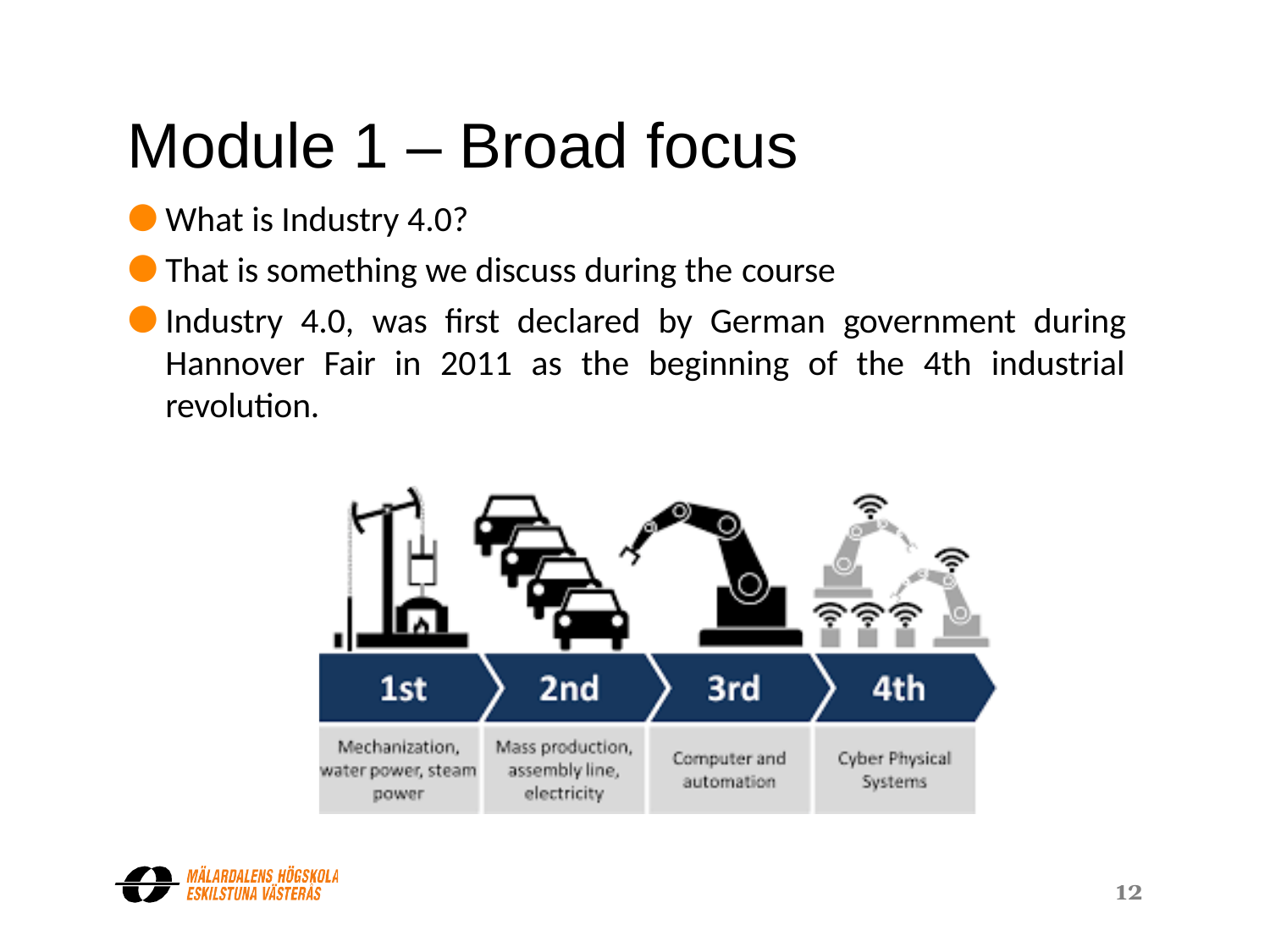

# Module 1 – Broad focus
What is Industry 4.0?
That is something we discuss during the course
Industry 4.0, was first declared by German government during  Hannover Fair in 2011 as the beginning of the 4th industrial  revolution.

12